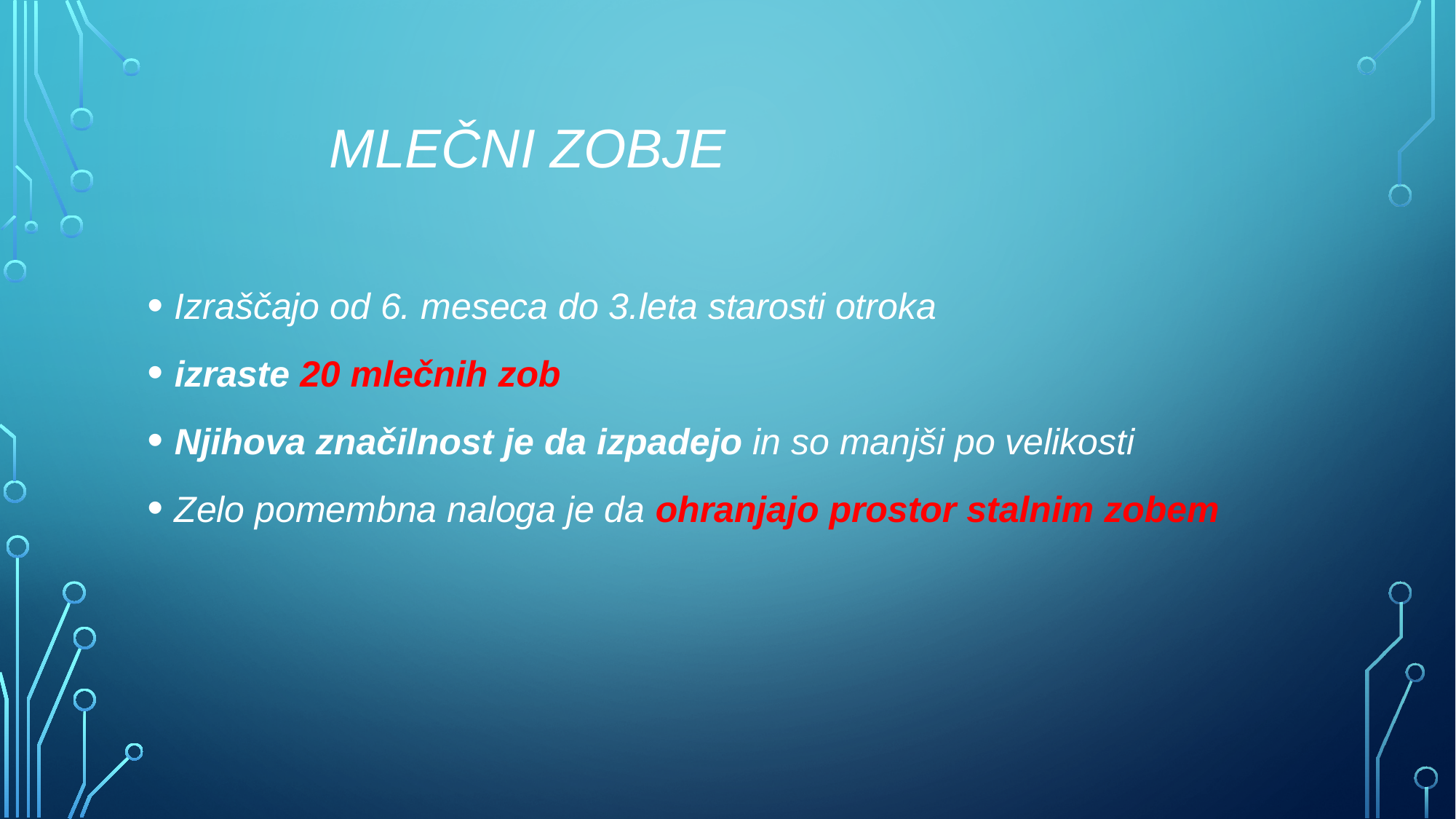

# Mlečni zobje
Izraščajo od 6. meseca do 3.leta starosti otroka
izraste 20 mlečnih zob
Njihova značilnost je da izpadejo in so manjši po velikosti
Zelo pomembna naloga je da ohranjajo prostor stalnim zobem